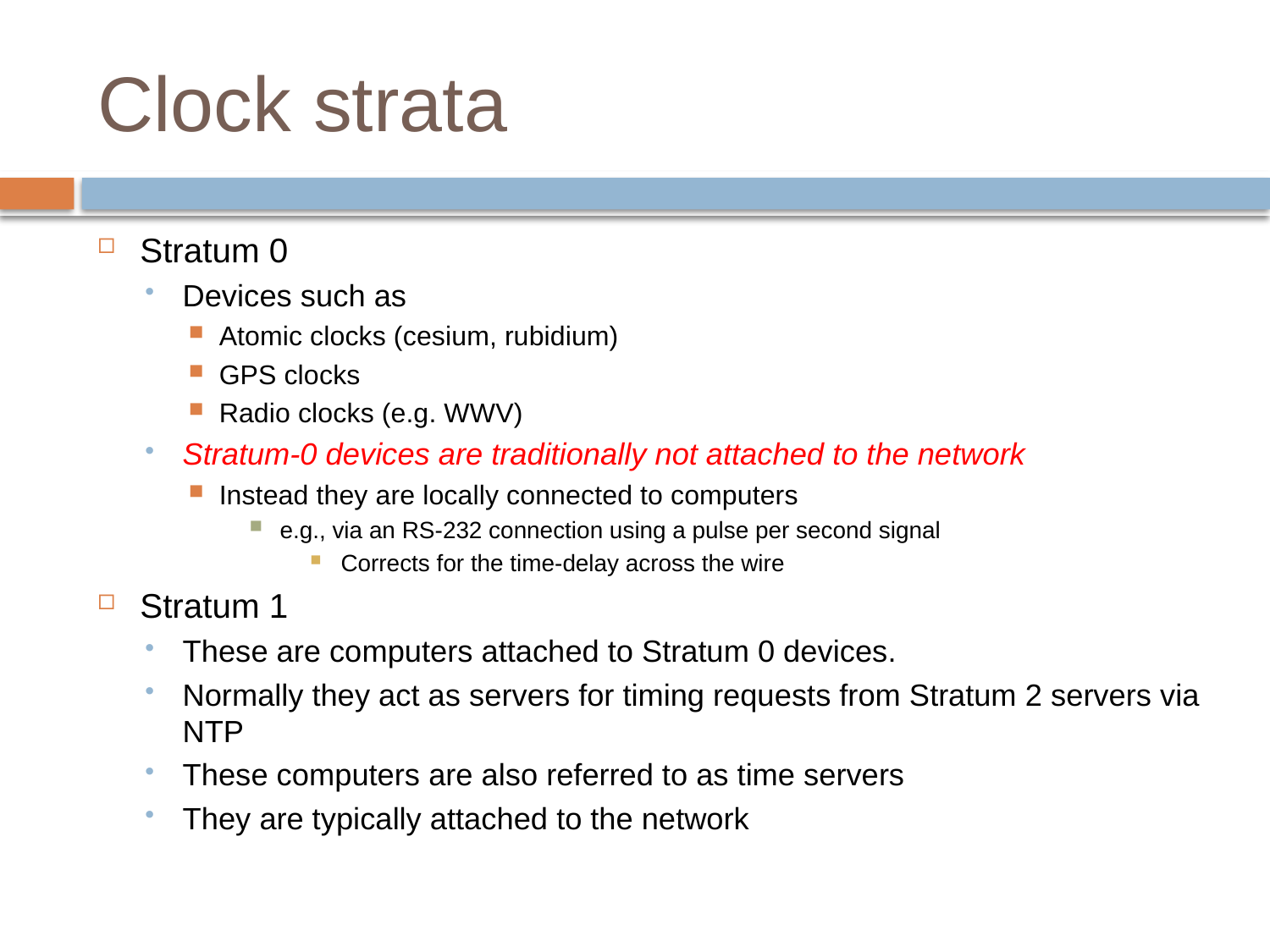

# Clock strata
Stratum 0
Devices such as
Atomic clocks (cesium, rubidium)
GPS clocks
Radio clocks (e.g. WWV)
Stratum-0 devices are traditionally not attached to the network
Instead they are locally connected to computers
e.g., via an RS-232 connection using a pulse per second signal
Corrects for the time-delay across the wire
Stratum 1
These are computers attached to Stratum 0 devices.
Normally they act as servers for timing requests from Stratum 2 servers via NTP
These computers are also referred to as time servers
They are typically attached to the network